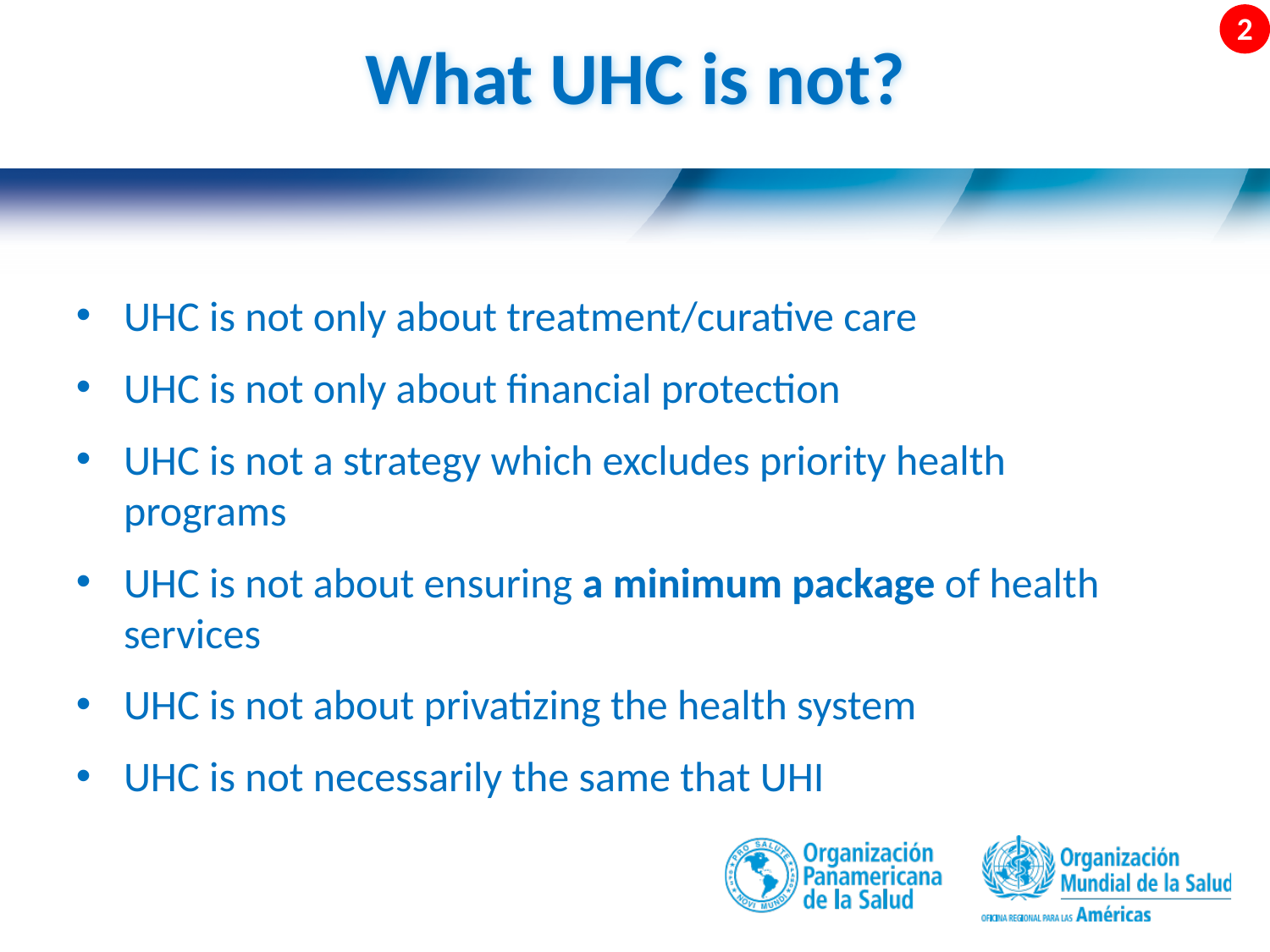

2

What UHC is not?
UHC is not only about treatment/curative care
UHC is not only about financial protection
UHC is not a strategy which excludes priority health programs
UHC is not about ensuring a minimum package of health services
UHC is not about privatizing the health system
UHC is not necessarily the same that UHI